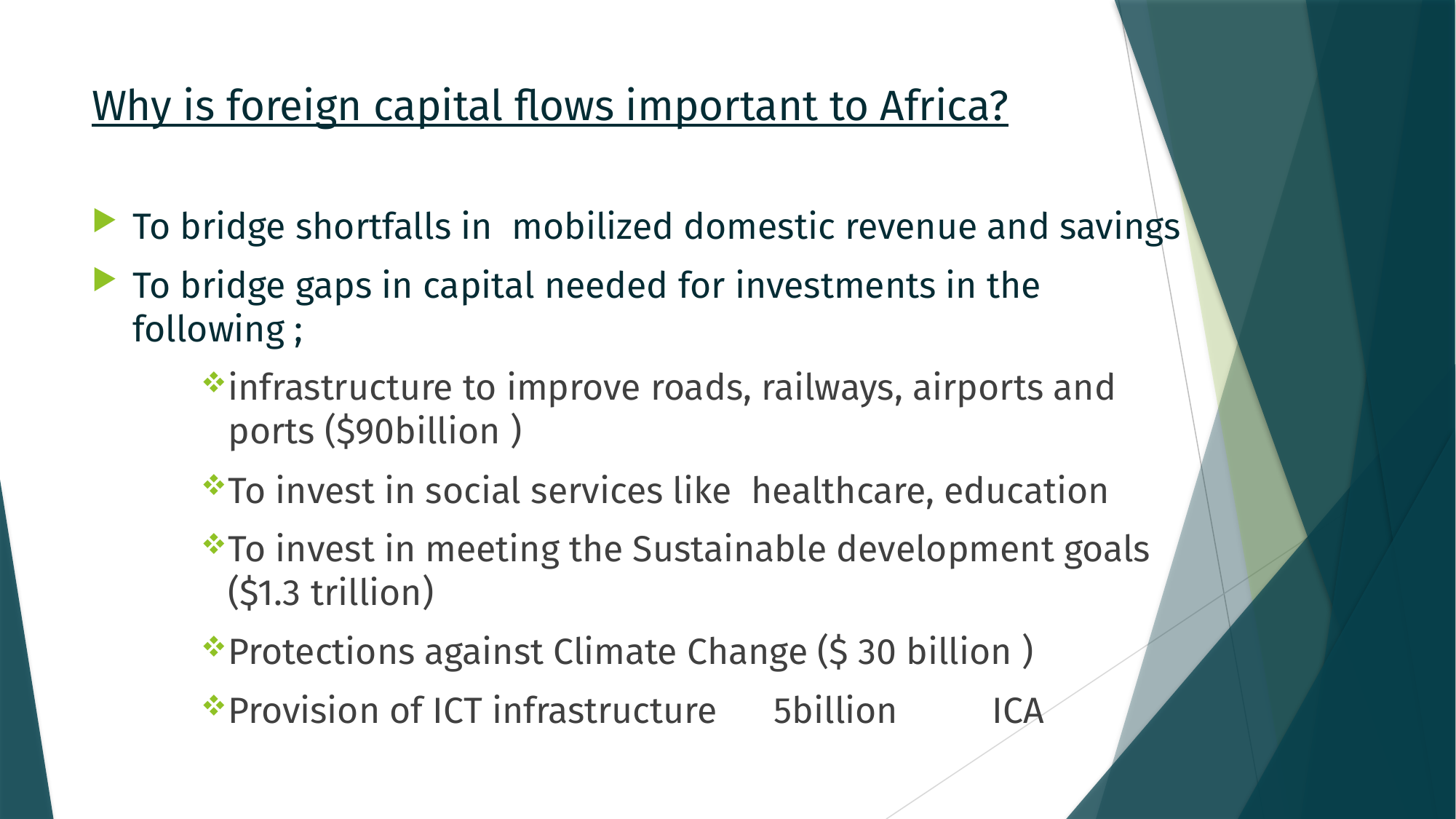

# Why is foreign capital flows important to Africa?
To bridge shortfalls in  mobilized domestic revenue and savings
To bridge gaps in capital needed for investments in the following ;
infrastructure to improve roads, railways, airports and ports ($90billion )
To invest in social services like  healthcare, education
To invest in meeting the Sustainable development goals ($1.3 trillion)
Protections against Climate Change ($ 30 billion )
Provision of ICT infrastructure	5billion	ICA